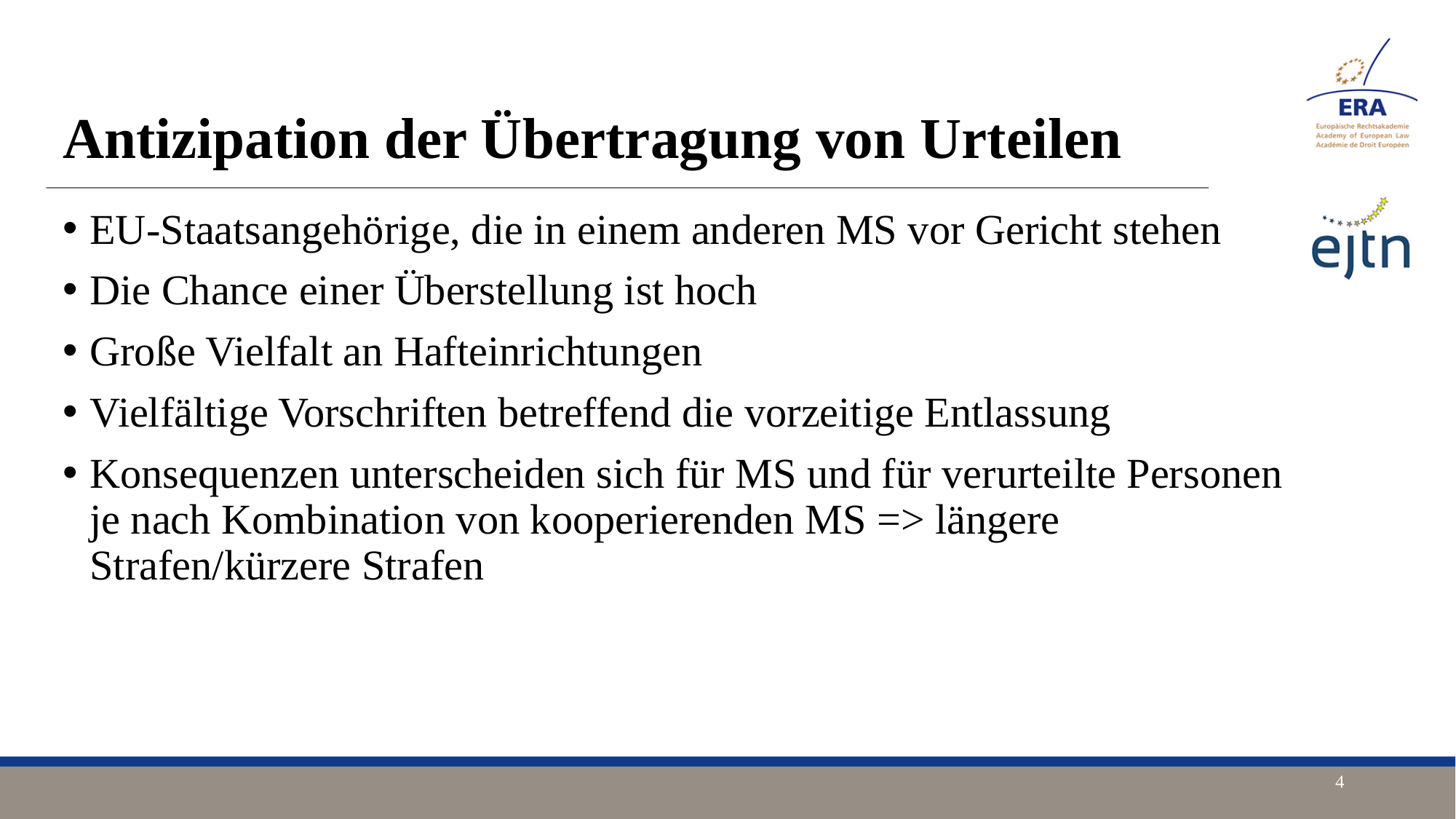

Antizipation der Übertragung von Urteilen
EU-Staatsangehörige, die in einem anderen MS vor Gericht stehen
Die Chance einer Überstellung ist hoch
Große Vielfalt an Hafteinrichtungen
Vielfältige Vorschriften betreffend die vorzeitige Entlassung
Konsequenzen unterscheiden sich für MS und für verurteilte Personen je nach Kombination von kooperierenden MS => längere Strafen/kürzere Strafen
4